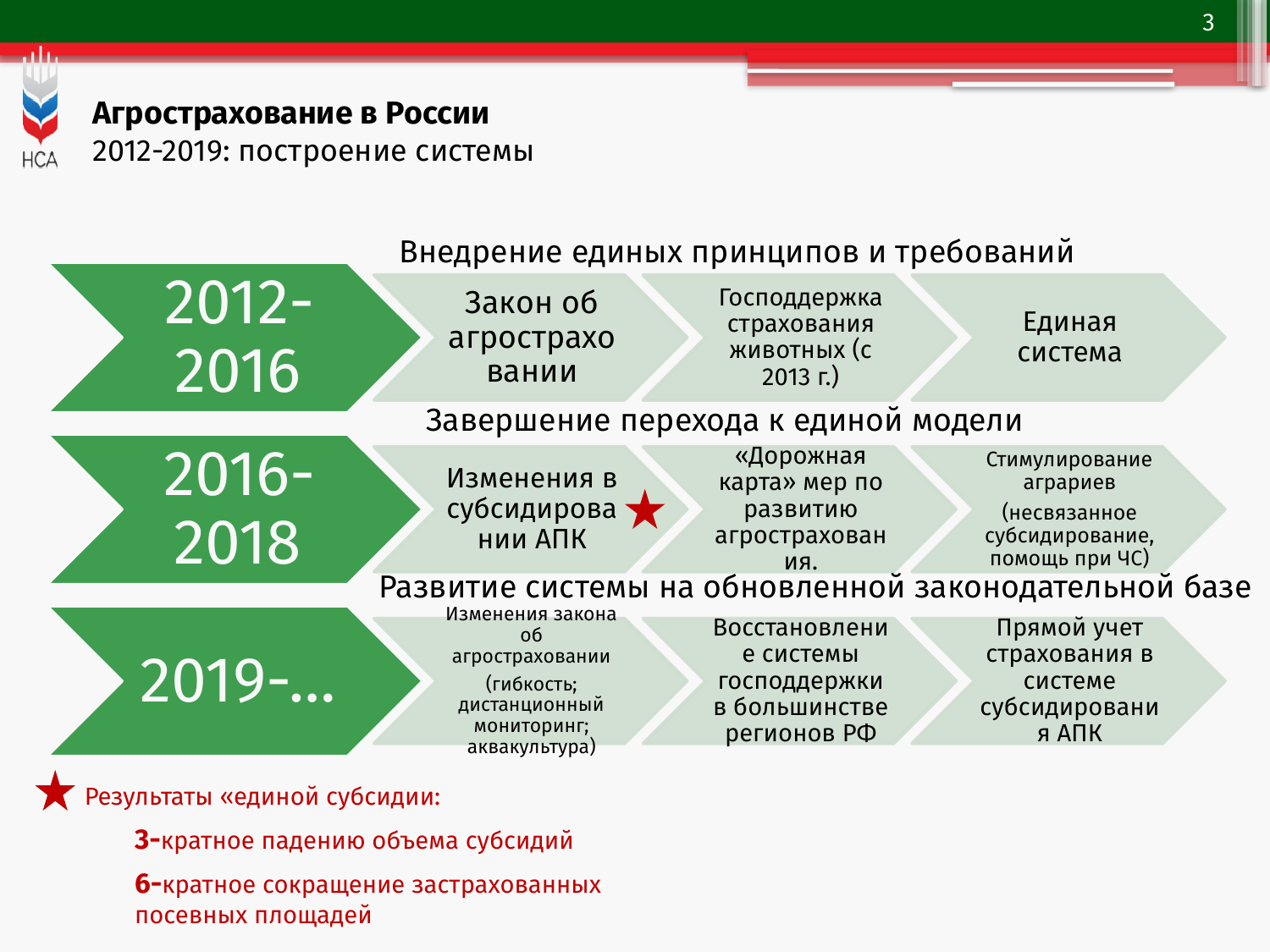

# Агрострахование в России 2012-2019: построение системы
Внедрение единых принципов и требований
2012-2016
Закон об агростраховании
Господдержка страхования животных (с 2013 г.)
Единая система
2016-2018
Изменения в субсидировании АПК
«Дорожная карта» мер по развитию агрострахования.
Стимулирование аграриев
(несвязанное субсидирование, помощь при ЧС)
2019-…
Изменения закона об агростраховании
(гибкость; дистанционный мониторинг; аквакультура)
Восстановление системы господдержки в большинстве регионов РФ
Прямой учет страхования в системе субсидирования АПК
Завершение перехода к единой модели

Развитие системы на обновленной законодательной базе

Результаты «единой субсидии:
3-кратное падению объема субсидий
6-кратное сокращение застрахованных посевных площадей